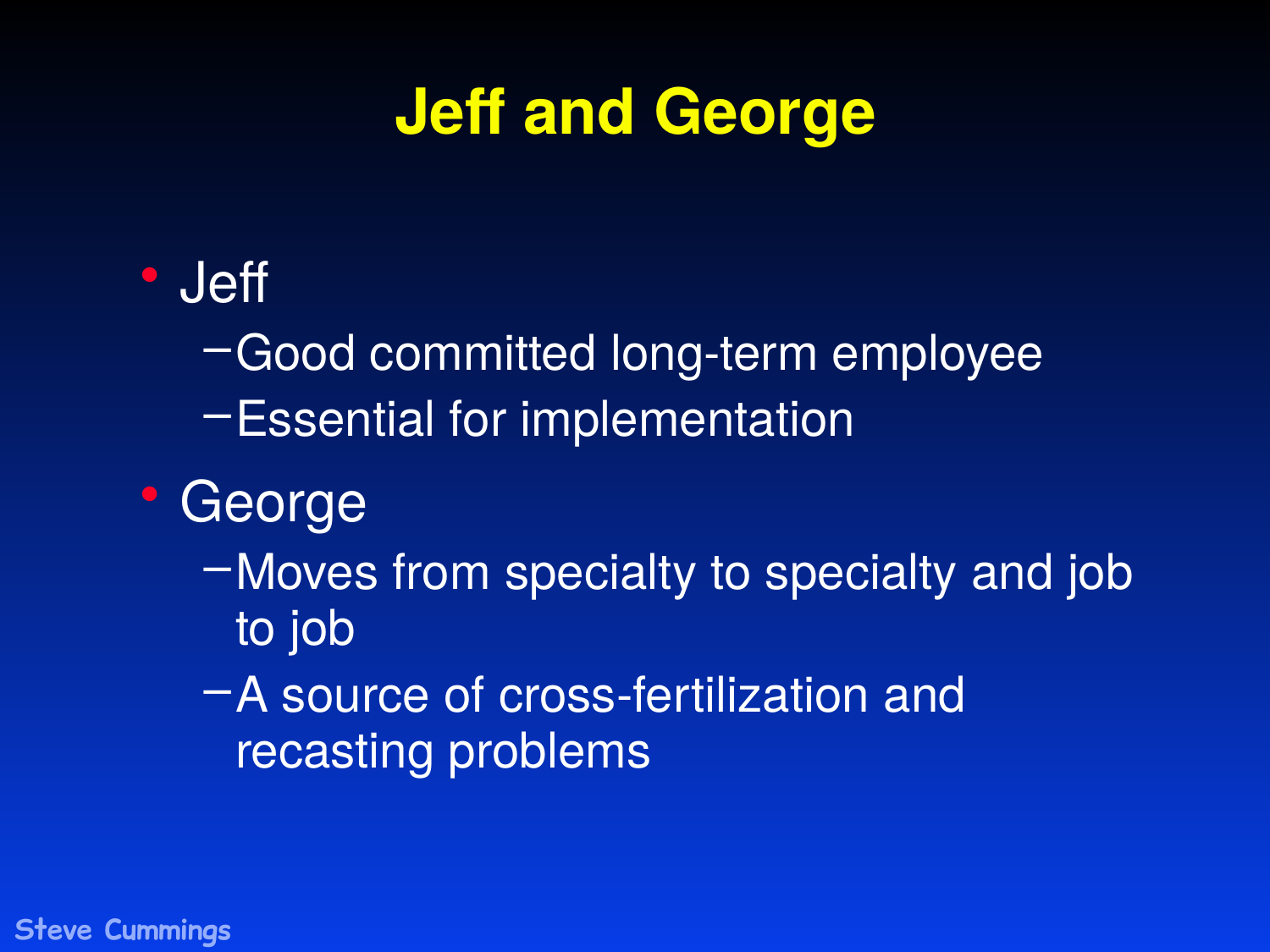

# Jeff and George
Jeff
Good committed long-term employee
Essential for implementation
George
Moves from specialty to specialty and job to job
A source of cross-fertilization and recasting problems